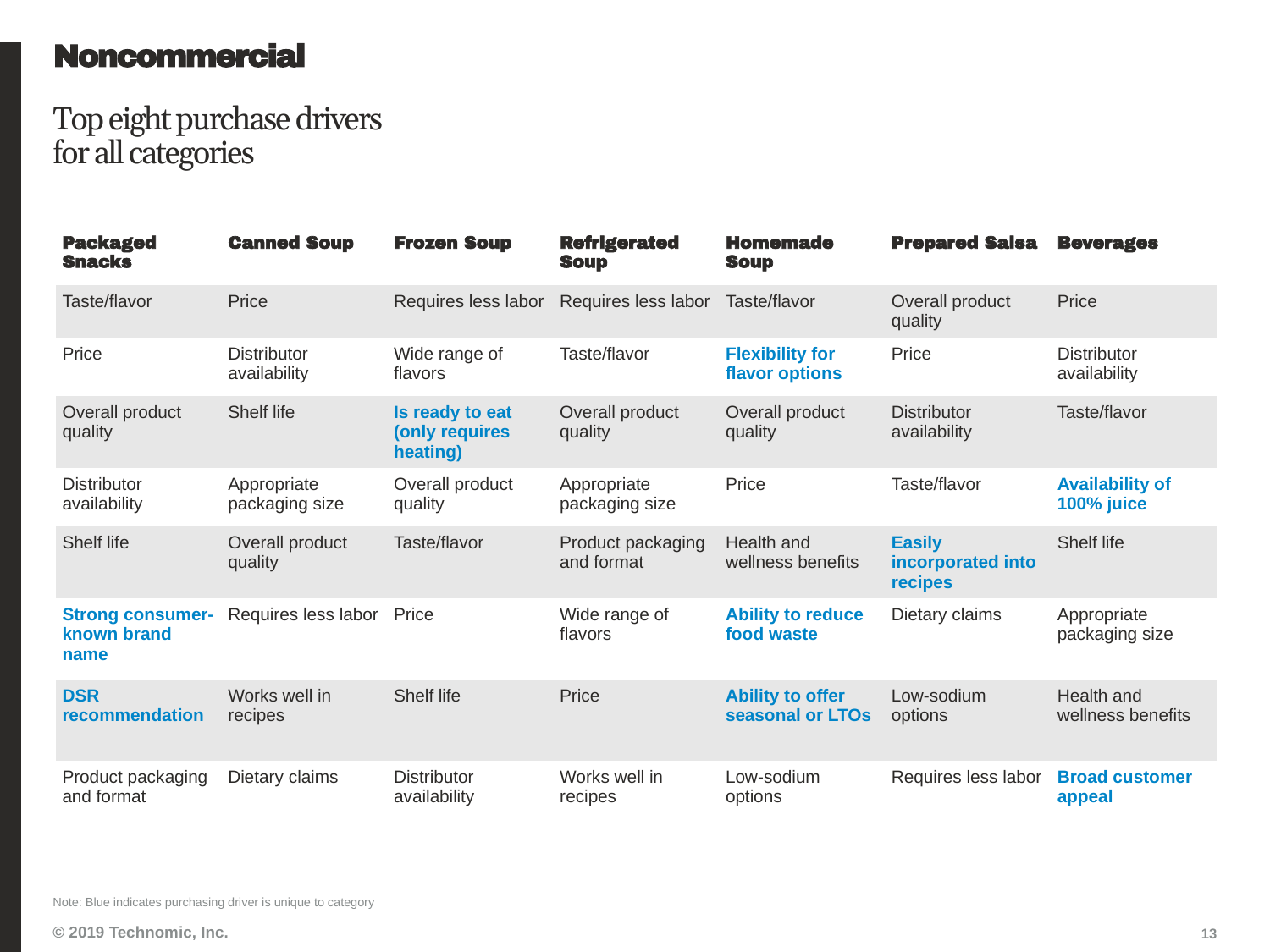

# Noncommercial
Top eight purchase drivers for all categories

| Packaged Snacks | Canned Soup | Frozen Soup | Refrigerated Soup | Homemade Soup | Prepared Salsa | Beverages |
| --- | --- | --- | --- | --- | --- | --- |
| Taste/flavor | Price | Requires less labor | Requires less labor | Taste/flavor | Overall product quality | Price |
| Price | Distributor availability | Wide range of flavors | Taste/flavor | Flexibility for flavor options | Price | Distributor availability |
| Overall product quality | Shelf life | Is ready to eat (only requires heating) | Overall product quality | Overall product quality | Distributor availability | Taste/flavor |
| Distributor availability | Appropriate packaging size | Overall product quality | Appropriate packaging size | Price | Taste/flavor | Availability of 100% juice |
| Shelf life | Overall product quality | Taste/flavor | Product packaging and format | Health and wellness benefits | Easily incorporated into recipes | Shelf life |
| Strong consumer-known brand name | Requires less labor | Price | Wide range of flavors | Ability to reduce food waste | Dietary claims | Appropriate packaging size |
| DSR recommendation | Works well in recipes | Shelf life | Price | Ability to offer seasonal or LTOs | Low-sodium options | Health and wellness benefits |
| Product packaging and format | Dietary claims | Distributor availability | Works well in recipes | Low-sodium options | Requires less labor | Broad customer appeal |
Note: Blue indicates purchasing driver is unique to category
13